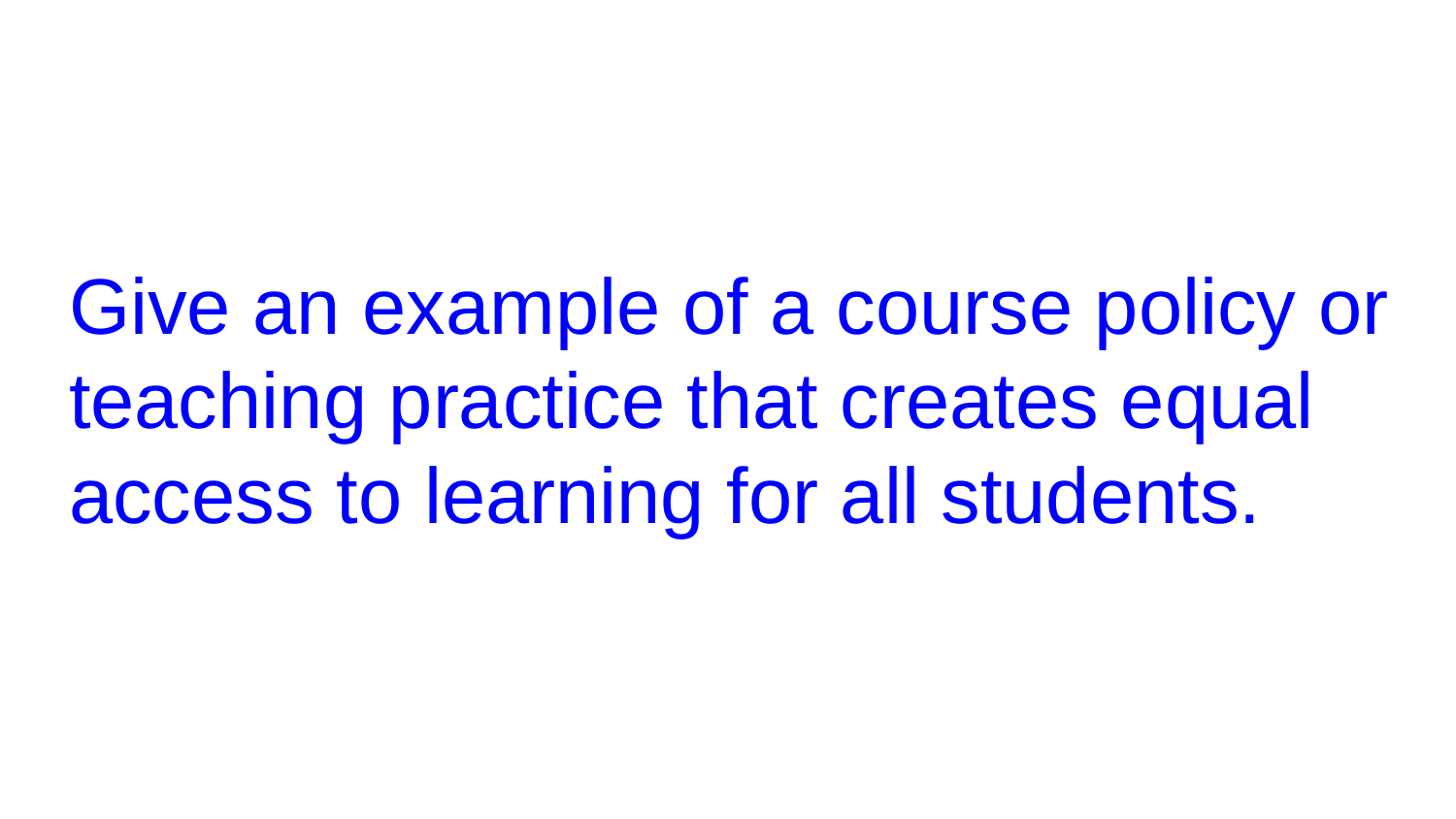

# Give an example of a course policy or teaching practice that creates equal access to learning for all students.